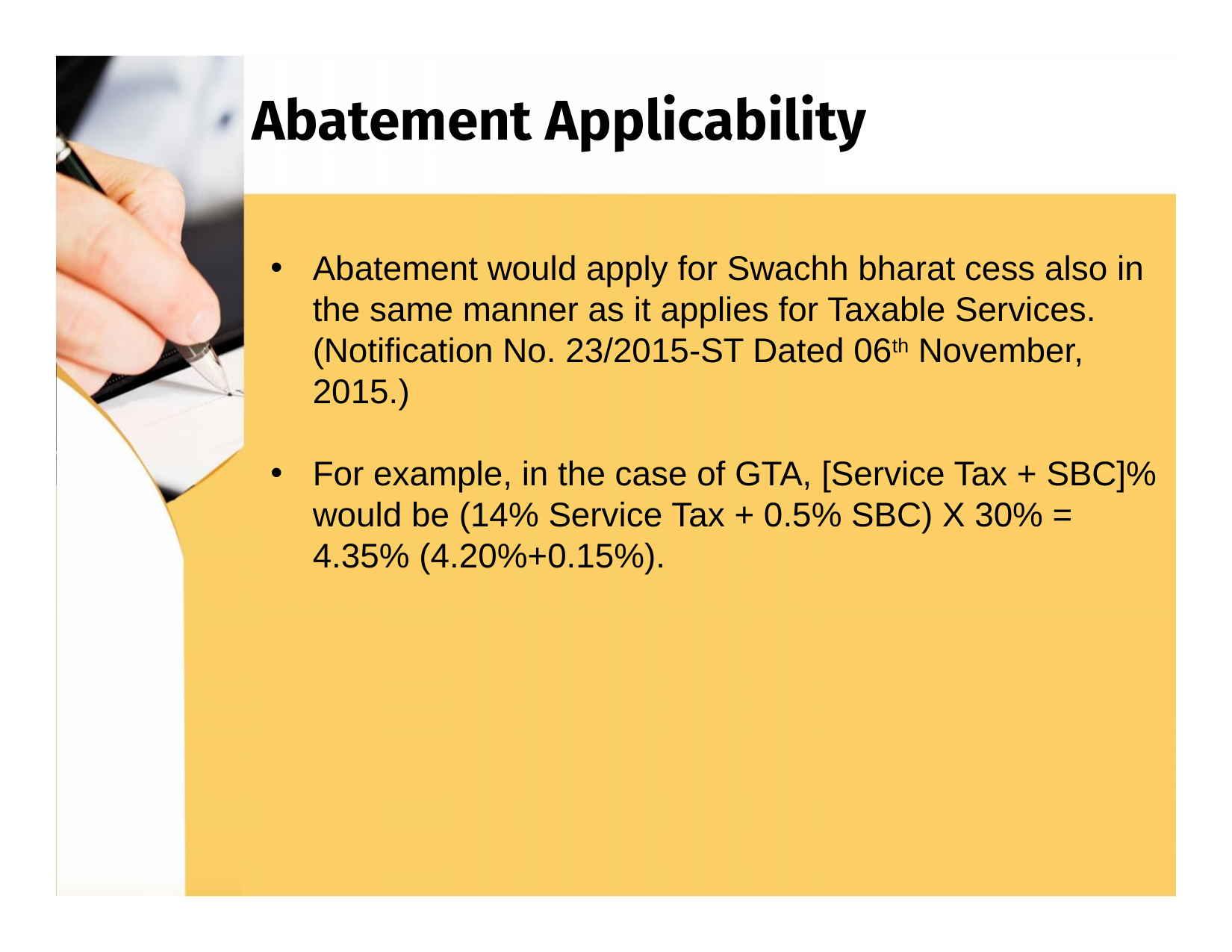

# Abatement Applicability

Abatement would apply for Swachh bharat cess also in the same manner as it applies for Taxable Services. (Notification No. 23/2015-ST Dated 06th November, 2015.)

For example, in the case of GTA, [Service Tax + SBC]% would be (14% Service Tax + 0.5% SBC) X 30% = 4.35% (4.20%+0.15%).